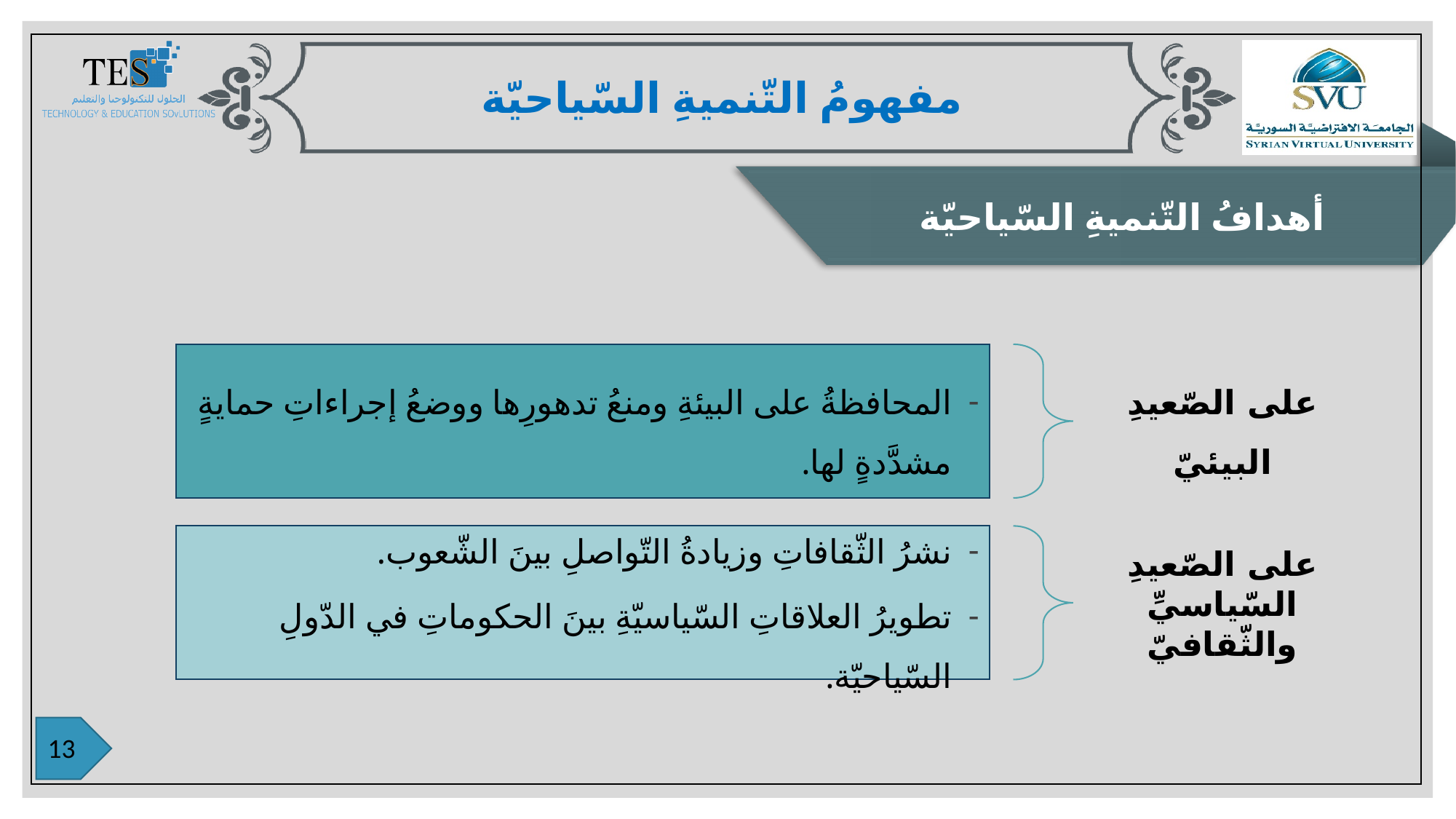

مفهومُ التّنميةِ السّياحيّة
أهدافُ التّنميةِ السّياحيّة
على الصّعيدِ البيئيّ
المحافظةُ على البيئةِ ومنعُ تدهورِها ووضعُ إجراءاتِ حمايةٍ مشدَّدةٍ لها.
على الصّعيدِ السّياسيِّ والثّقافيّ
نشرُ الثّقافاتِ وزيادةُ التّواصلِ بينَ الشّعوب.
تطويرُ العلاقاتِ السّياسيّةِ بينَ الحكوماتِ في الدّولِ السّياحيّة.